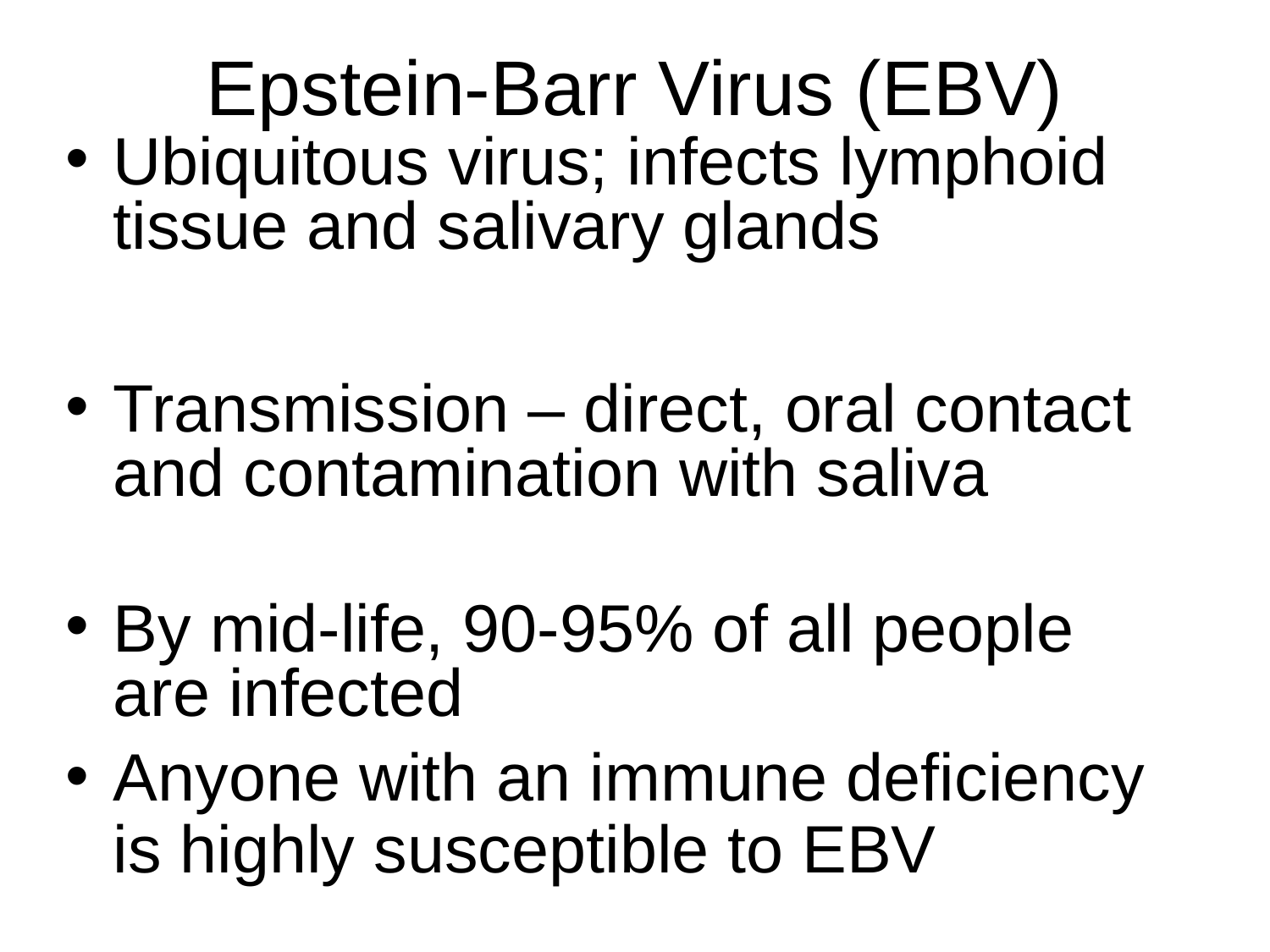

# Epstein-Barr Virus (EBV)
Ubiquitous virus; infects lymphoid tissue and salivary glands

Transmission – direct, oral contact and contamination with saliva

By mid-life, 90-95% of all people are infected
Anyone with an immune deficiency is highly susceptible to EBV